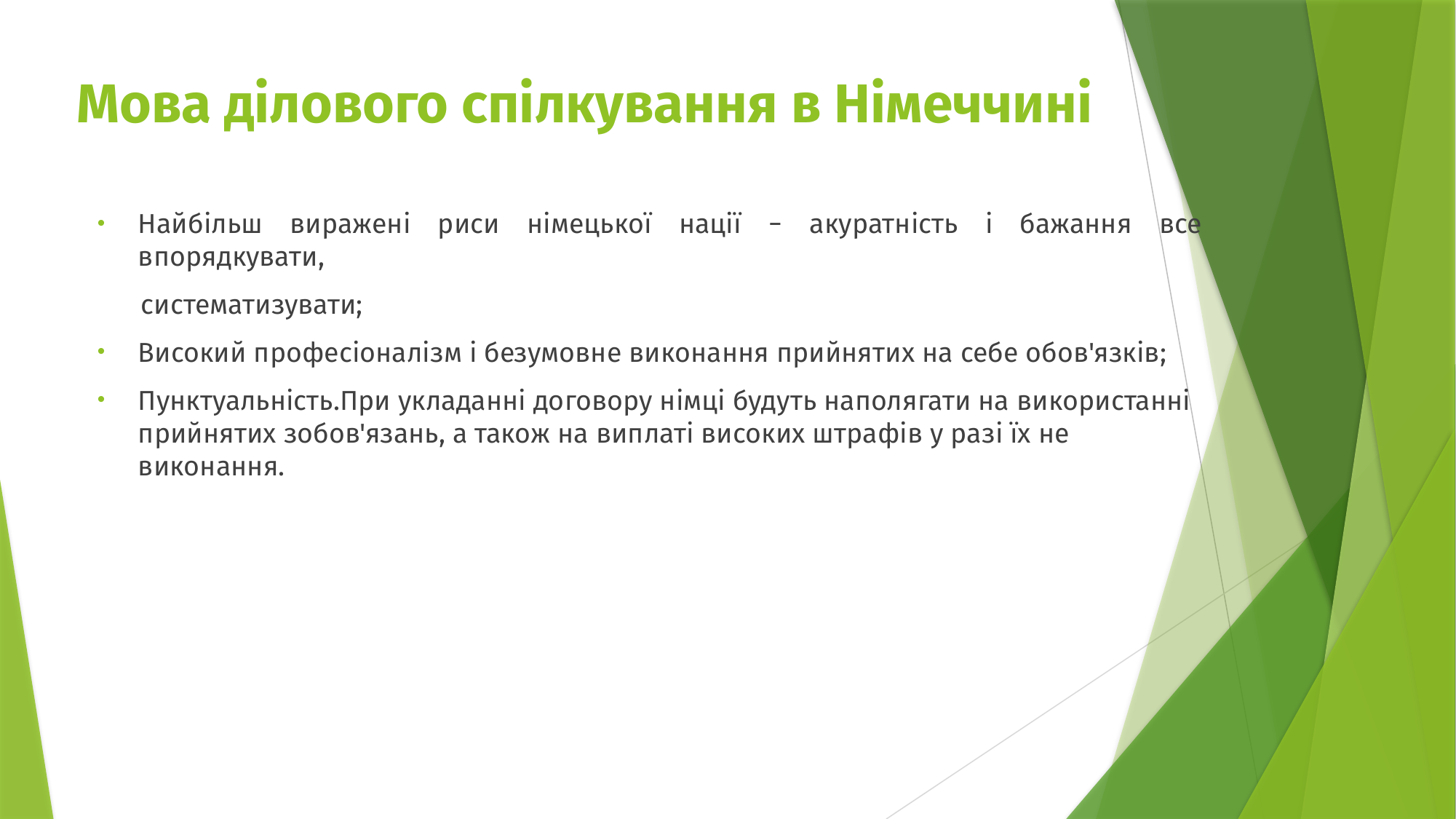

# Мова ділового спілкування в Німеччині
Найбільш виражені риси німецької нації − акуратність і бажання все впорядкувати,
      систематизувати;
Високий професіоналізм і безумовне виконання прийнятих на себе обов'язків;
Пунктуальність.При укладанні договору німці будуть наполягати на використанні прийнятих зобов'язань, а також на виплаті високих штрафів у разі їх не виконання.